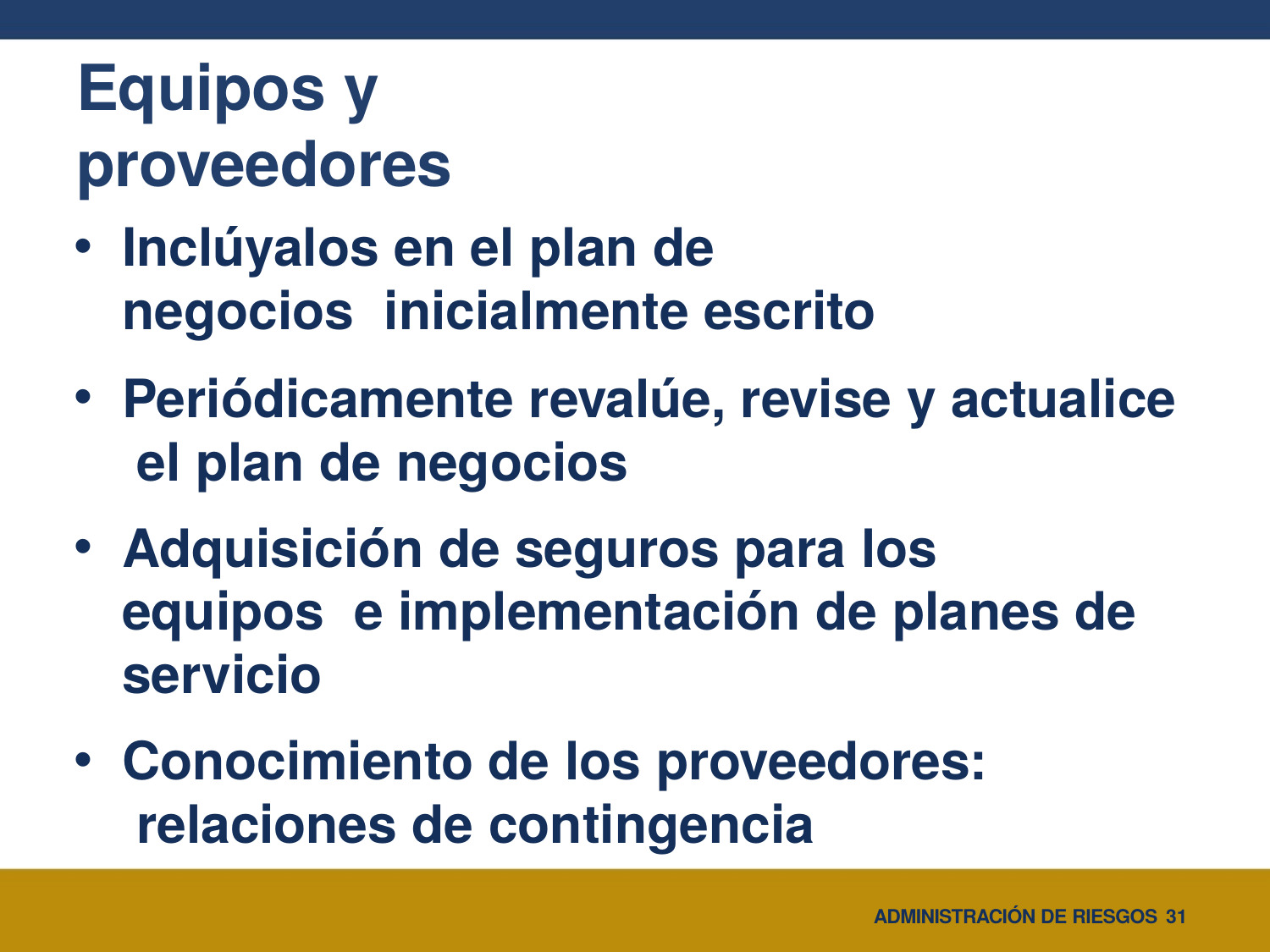

# Equipos y proveedores
Inclúyalos en el plan de negocios  inicialmente escrito
Periódicamente revalúe, revise y actualice  el plan de negocios
Adquisición de seguros para los equipos  e implementación de planes de servicio
Conocimiento de los proveedores:  relaciones de contingencia
ADMINISTRACIÓN DE RIESGOS 31